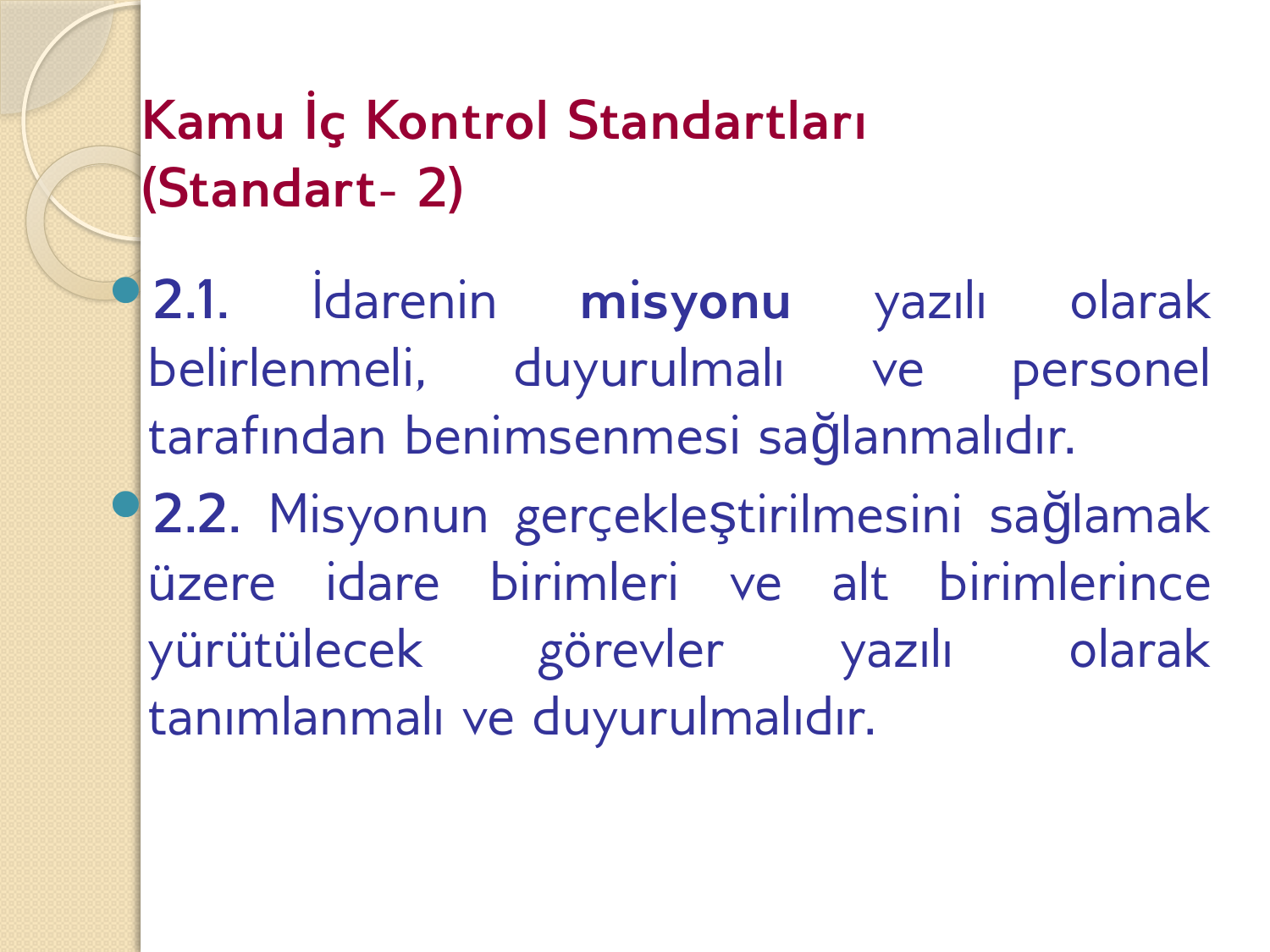

# Kamu İç Kontrol Standartları (Standart- 2)
2.1. İdarenin misyonu yazılı olarak belirlenmeli, duyurulmalı ve personel tarafından benimsenmesi sağlanmalıdır.
2.2. Misyonun gerçekleştirilmesini sağlamak üzere idare birimleri ve alt birimlerince yürütülecek görevler yazılı olarak tanımlanmalı ve duyurulmalıdır.